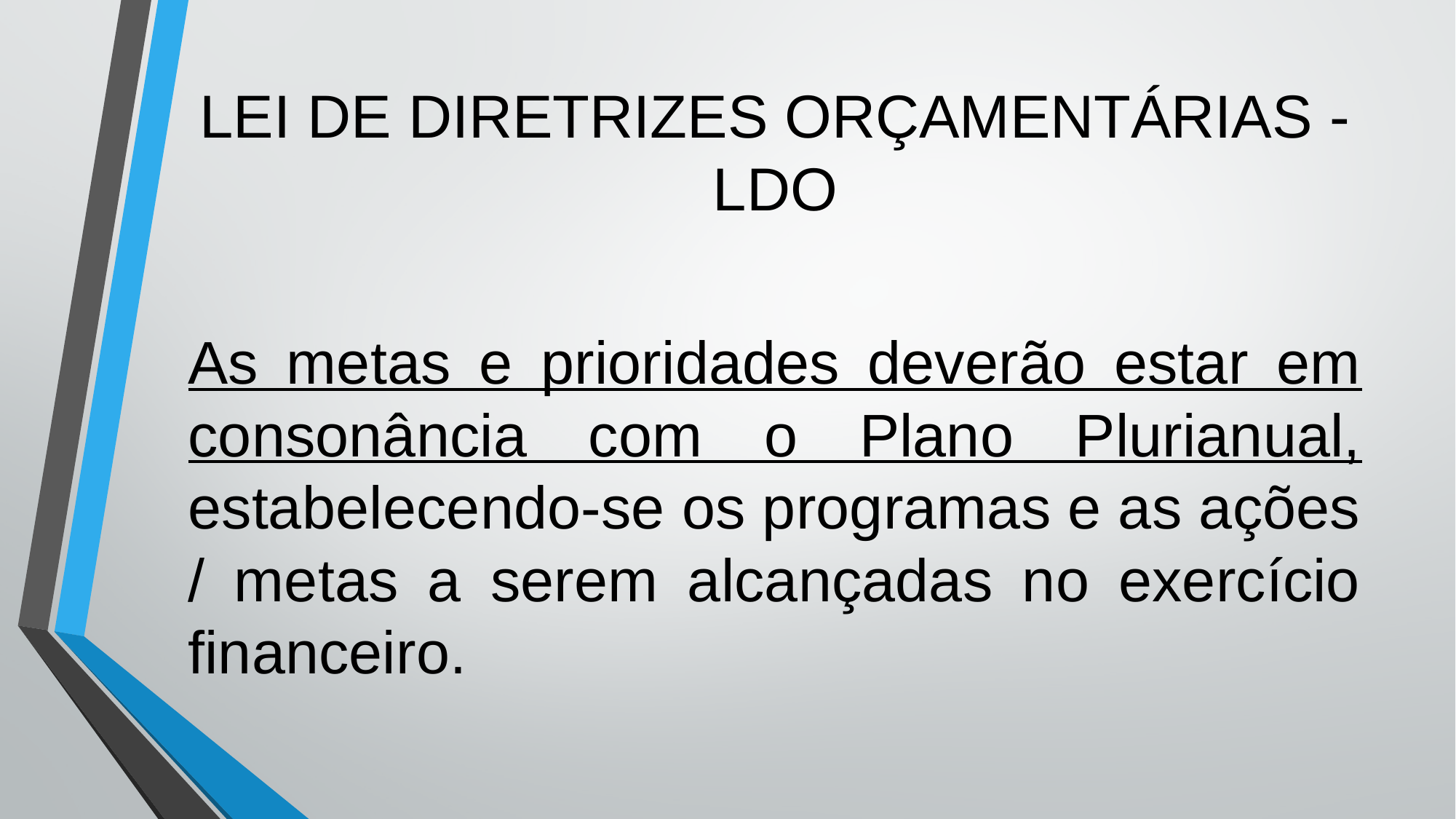

# LEI DE DIRETRIZES ORÇAMENTÁRIAS - LDO
As metas e prioridades deverão estar em consonância com o Plano Plurianual, estabelecendo-se os programas e as ações / metas a serem alcançadas no exercício financeiro.